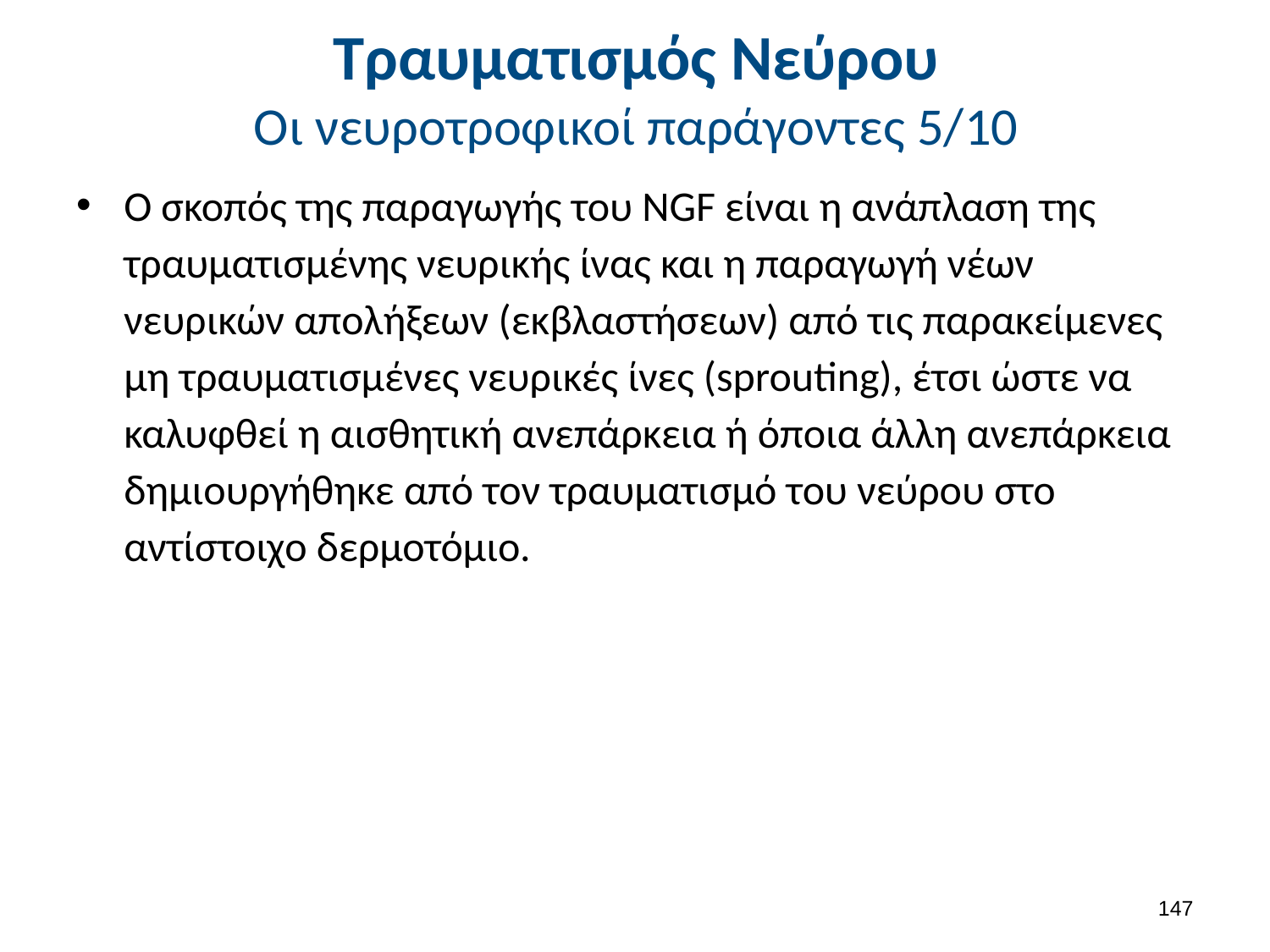

# Τραυματισμός Νεύρου Οι νευροτροφικοί παράγοντες 5/10
Ο σκοπός της παραγωγής του NGF είναι η ανάπλαση της τραυματισμένης νευρικής ίνας και η παραγωγή νέων νευρικών απολήξεων (εκβλαστήσεων) από τις παρακείμενες μη τραυματισμένες νευρικές ίνες (sprouting), έτσι ώστε να καλυφθεί η αισθητική ανεπάρκεια ή όποια άλλη ανεπάρκεια δημιουργήθηκε από τον τραυματισμό του νεύρου στο αντίστοιχο δερμοτόμιο.
147